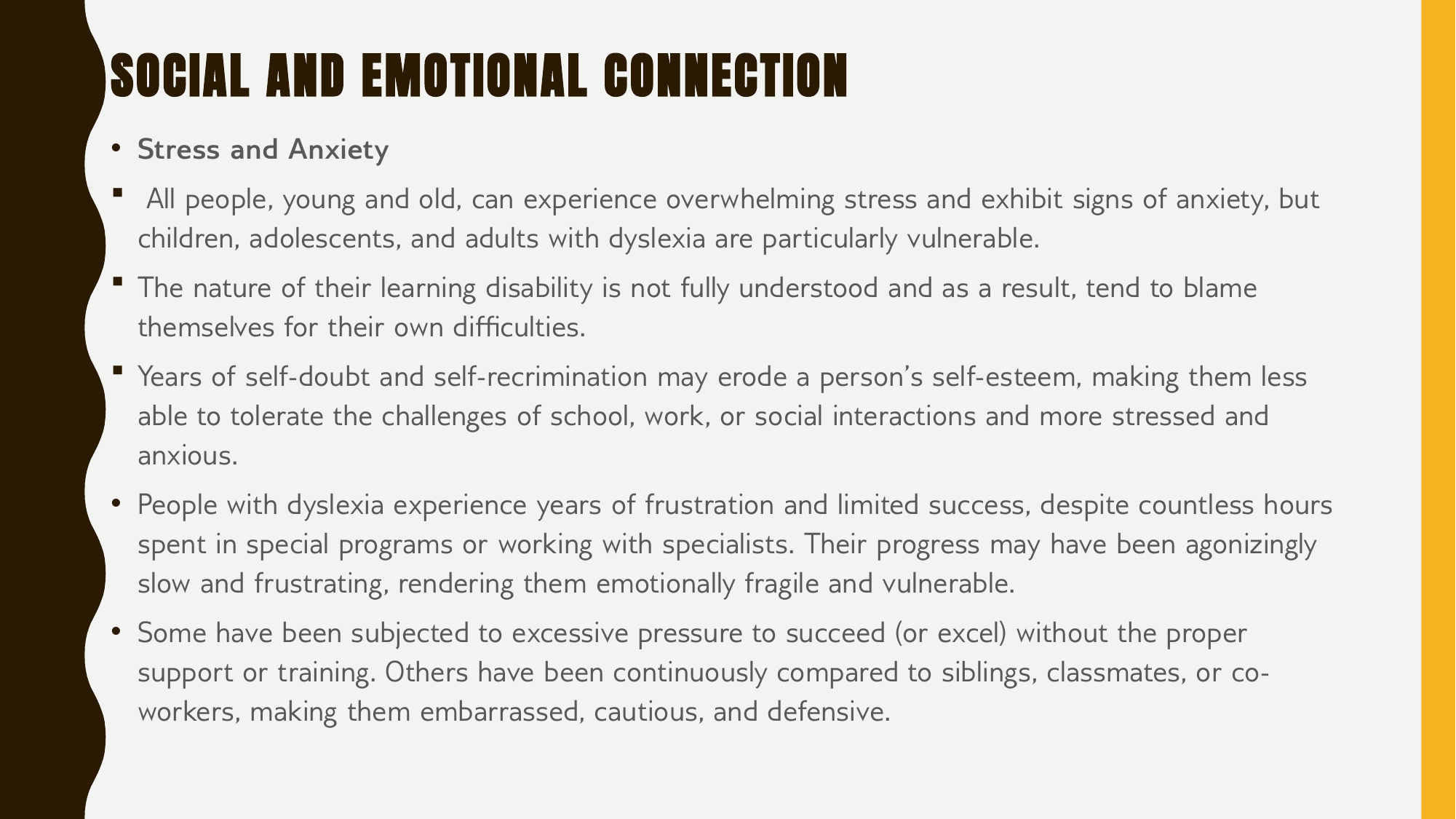

# Social and Emotional Connection
Stress and Anxiety
 All people, young and old, can experience overwhelming stress and exhibit signs of anxiety, but children, adolescents, and adults with dyslexia are particularly vulnerable.
The nature of their learning disability is not fully understood and as a result, tend to blame themselves for their own difficulties.
Years of self-doubt and self-recrimination may erode a person’s self-esteem, making them less able to tolerate the challenges of school, work, or social interactions and more stressed and anxious.
People with dyslexia experience years of frustration and limited success, despite countless hours spent in special programs or working with specialists. Their progress may have been agonizingly slow and frustrating, rendering them emotionally fragile and vulnerable.
Some have been subjected to excessive pressure to succeed (or excel) without the proper support or training. Others have been continuously compared to siblings, classmates, or co-workers, making them embarrassed, cautious, and defensive.